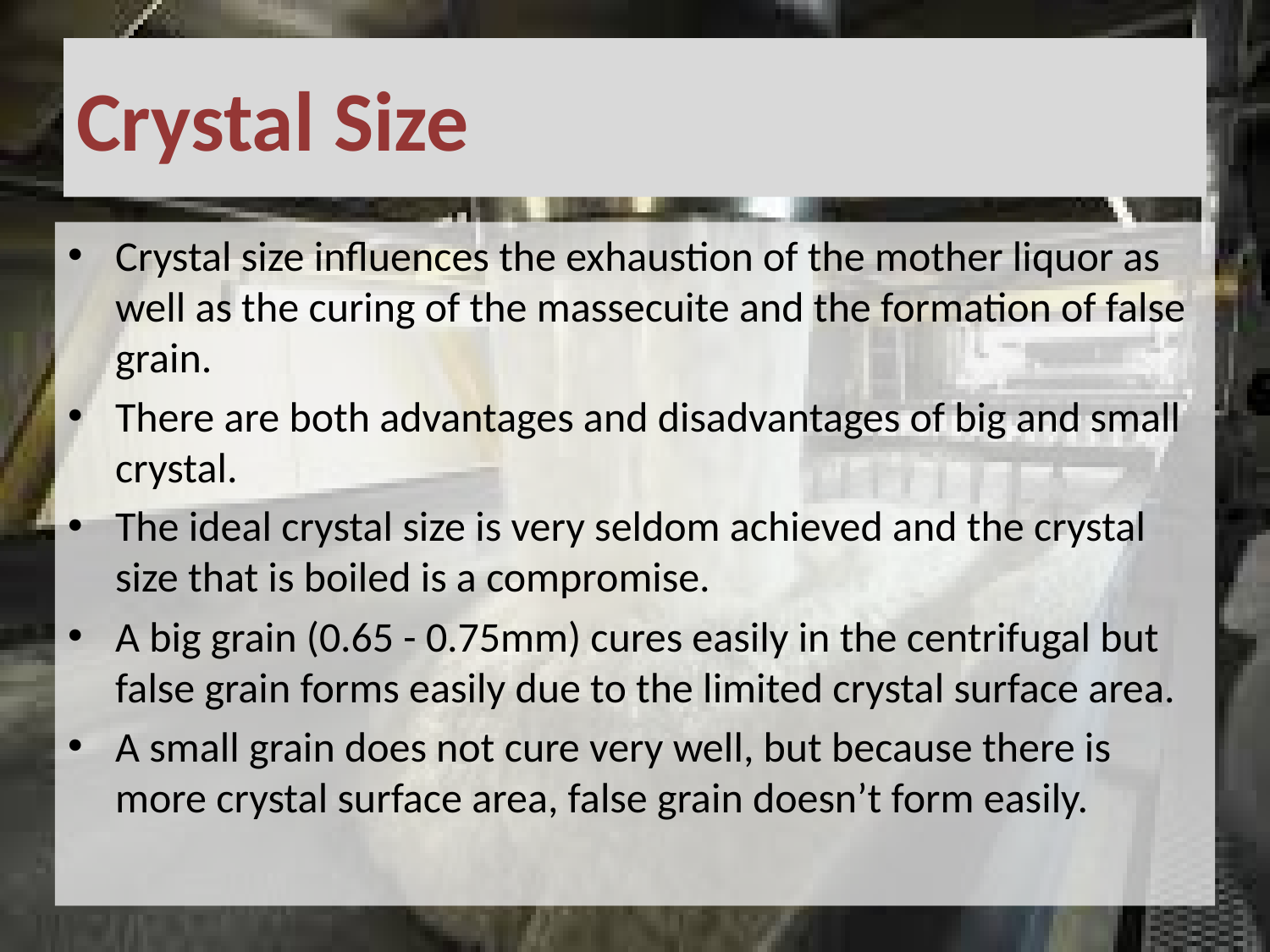

# Crystal Size
Crystal size influences the exhaustion of the mother liquor as well as the curing of the massecuite and the formation of false grain.
There are both advantages and disadvantages of big and small crystal.
The ideal crystal size is very seldom achieved and the crystal size that is boiled is a compromise.
A big grain (0.65 - 0.75mm) cures easily in the centrifugal but false grain forms easily due to the limited crystal surface area.
A small grain does not cure very well, but because there is more crystal surface area, false grain doesn’t form easily.